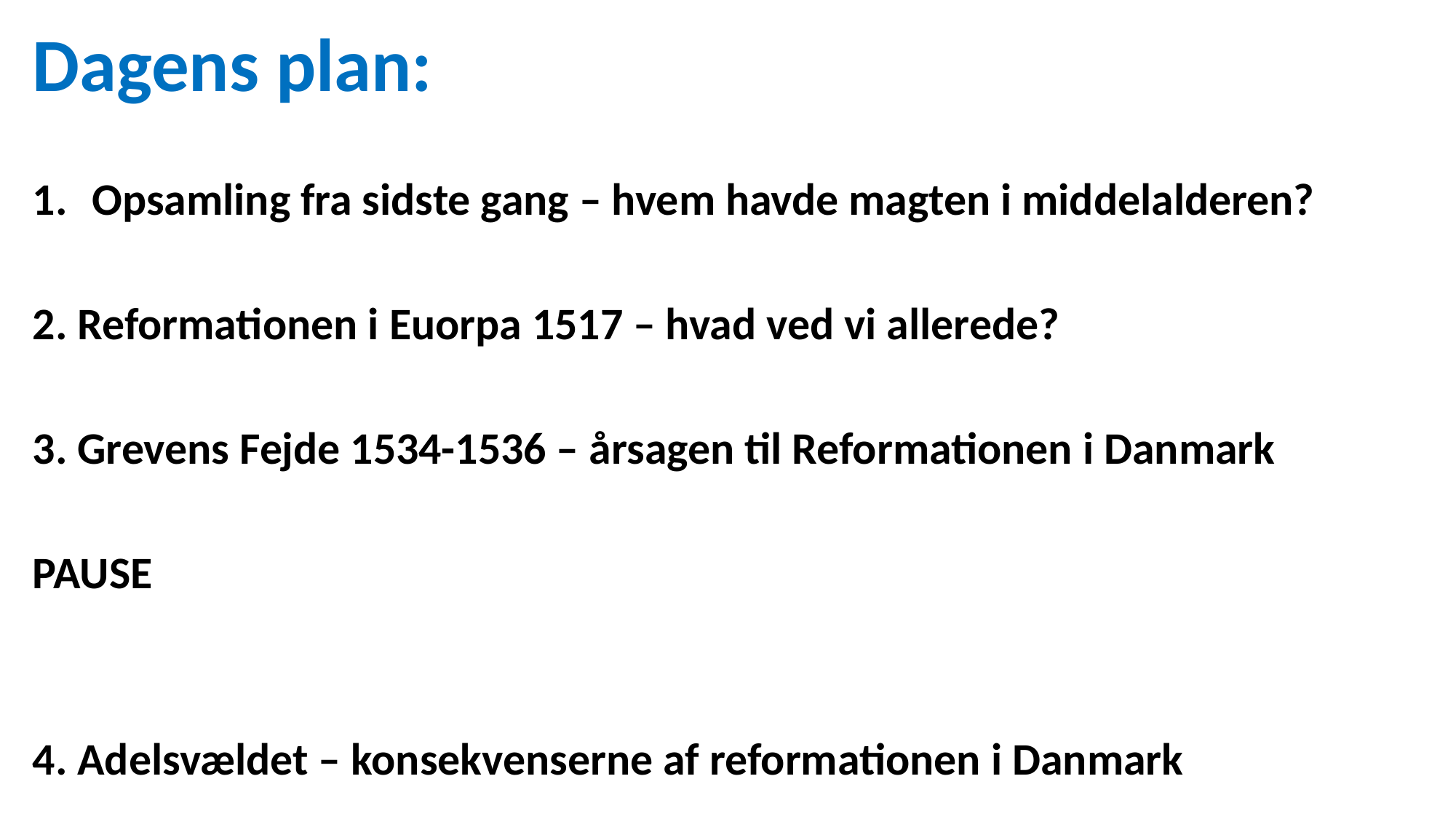

Dagens plan:

Opsamling fra sidste gang – hvem havde magten i middelalderen?

2. Reformationen i Euorpa 1517 – hvad ved vi allerede?

3. Grevens Fejde 1534-1536 – årsagen til Reformationen i Danmark

PAUSE

4. Adelsvældet – konsekvenserne af reformationen i Danmark